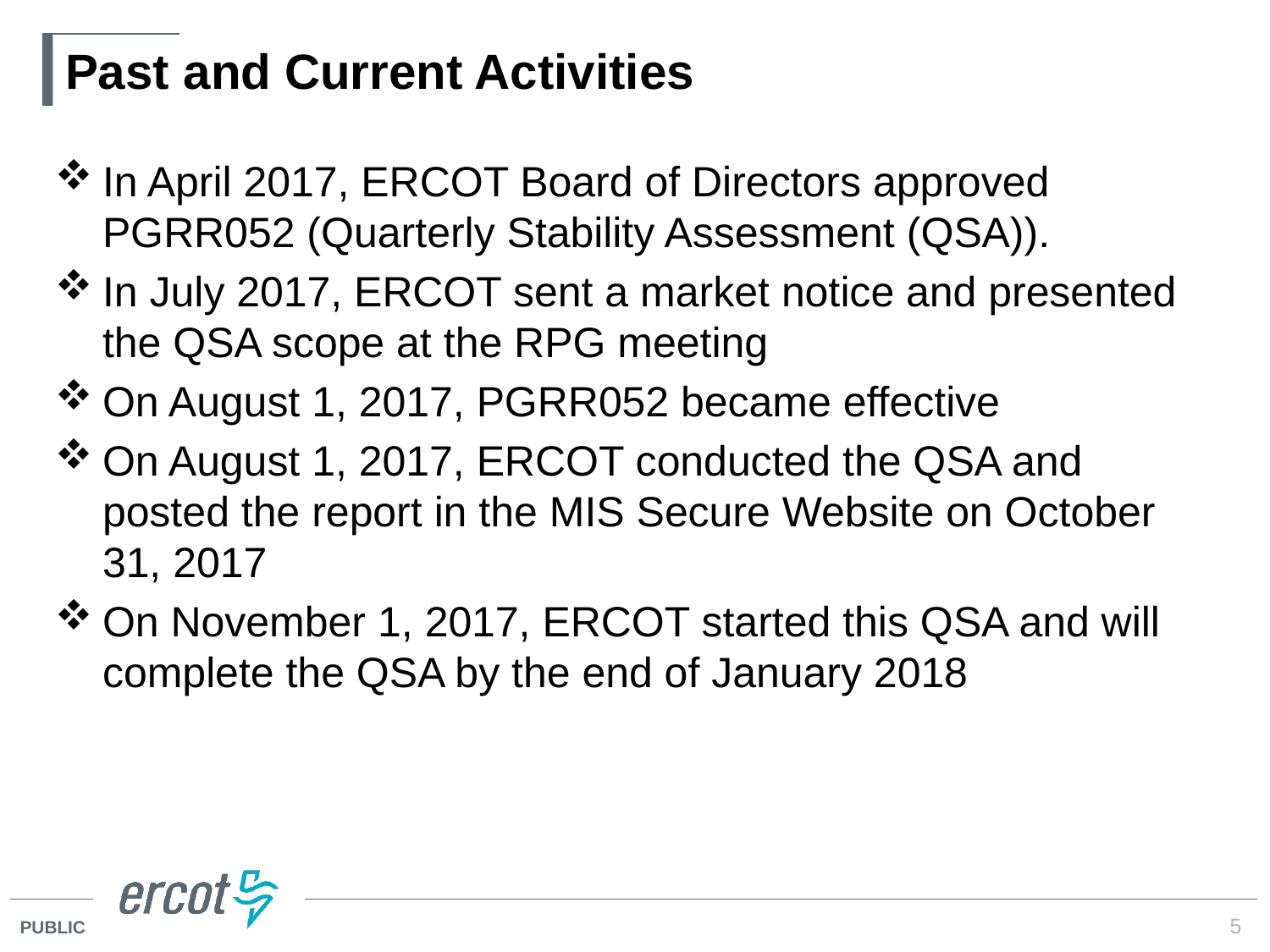

# Past and Current Activities
In April 2017, ERCOT Board of Directors approved PGRR052 (Quarterly Stability Assessment (QSA)).
In July 2017, ERCOT sent a market notice and presented the QSA scope at the RPG meeting
On August 1, 2017, PGRR052 became effective
On August 1, 2017, ERCOT conducted the QSA and posted the report in the MIS Secure Website on October 31, 2017
On November 1, 2017, ERCOT started this QSA and will complete the QSA by the end of January 2018
5